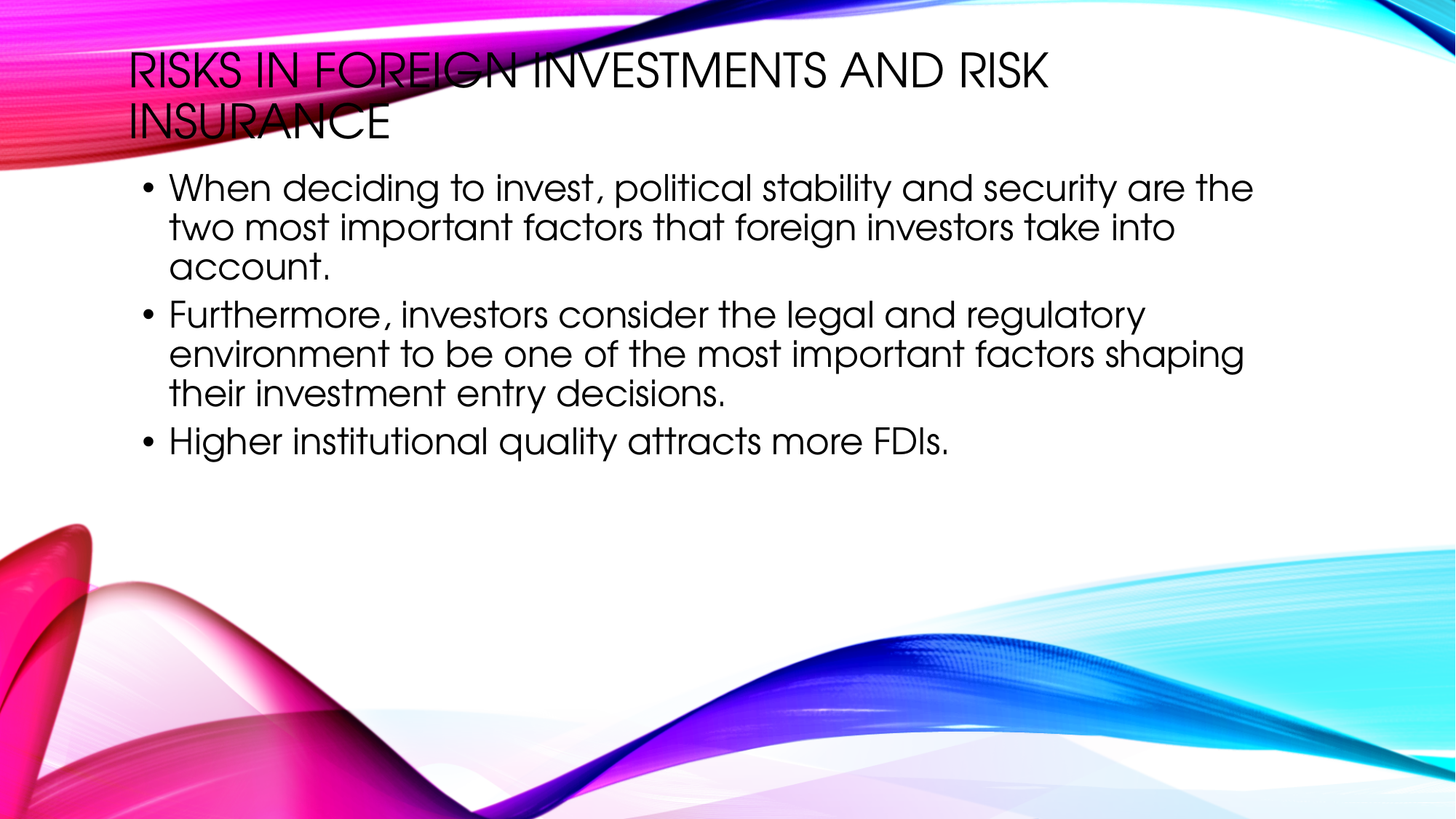

Risks in foreign investments and risk insurance
When deciding to invest, political stability and security are the two most important factors that foreign investors take into account.
Furthermore, investors consider the legal and regulatory environment to be one of the most important factors shaping their investment entry decisions.
Higher institutional quality attracts more FDIs.